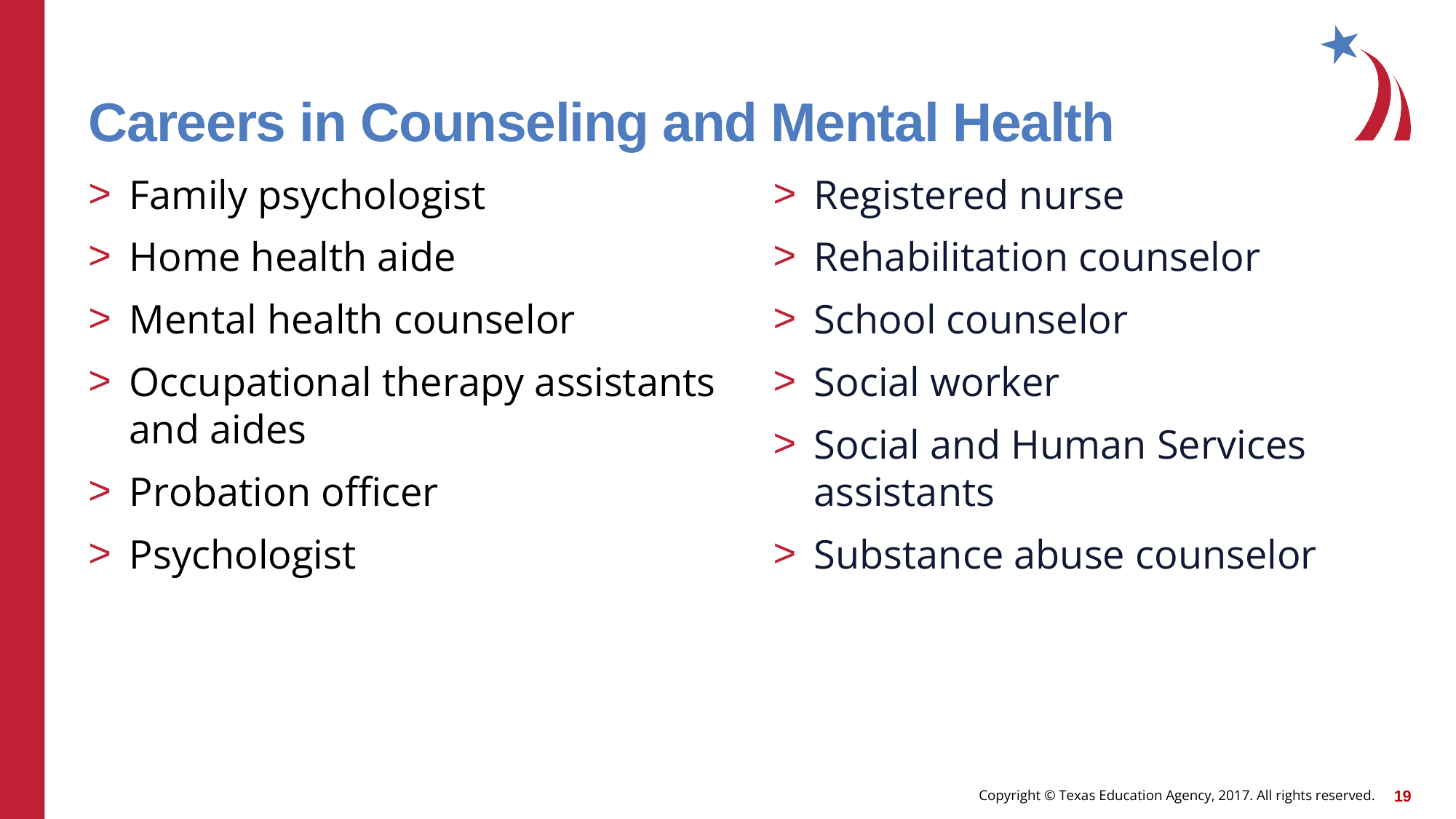

# Careers in Counseling and Mental Health
Family psychologist
Home health aide
Mental health counselor
Occupational therapy assistants and aides
Probation officer
Psychologist

Registered nurse
Rehabilitation counselor
School counselor
Social worker
Social and Human Services assistants
Substance abuse counselor